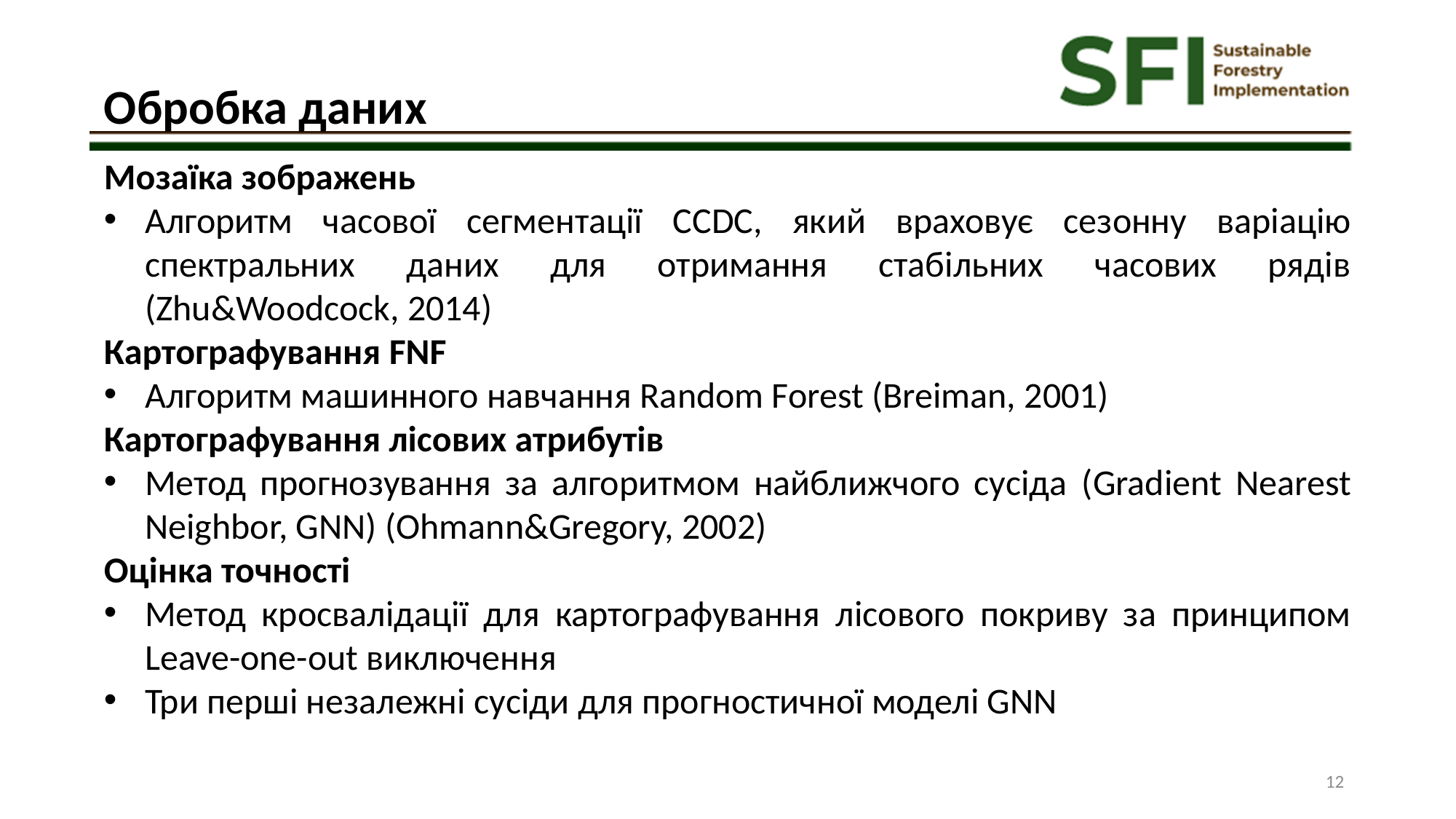

Обробка даних
Мозаїка зображень
Алгоритм часової сегментації CCDC, який враховує сезонну варіацію спектральних даних для отримання стабільних часових рядів (Zhu&Woodcock, 2014)
Картографування FNF
Алгоритм машинного навчання Random Forest (Breiman, 2001)
Картографування лісових атрибутів
Метод прогнозування за алгоритмом найближчого сусіда (Gradient Nearest Neighbor, GNN) (Ohmann&Gregory, 2002)
Оцінка точності
Метод кросвалідації для картографування лісового покриву за принципом Leave-one-out виключення
Три перші незалежні сусіди для прогностичної моделі GNN

12